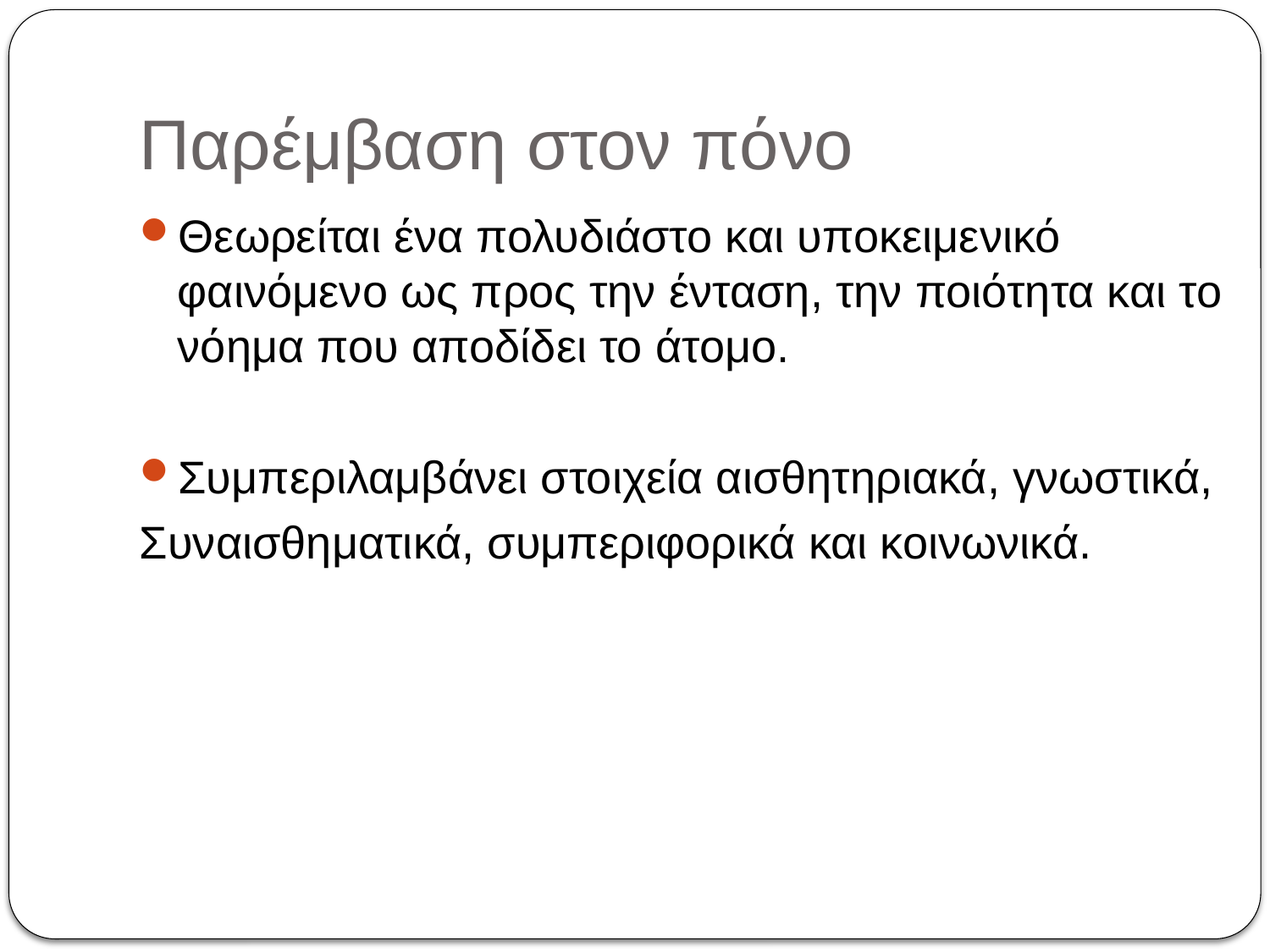

# Παρέμβαση στον πόνο
Θεωρείται ένα πολυδιάστο και υποκειμενικό φαινόμενο ως προς την ένταση, την ποιότητα και το νόημα που αποδίδει το άτομο.

Συμπεριλαμβάνει στοιχεία αισθητηριακά, γνωστικά,
Συναισθηματικά, συμπεριφορικά και κοινωνικά.